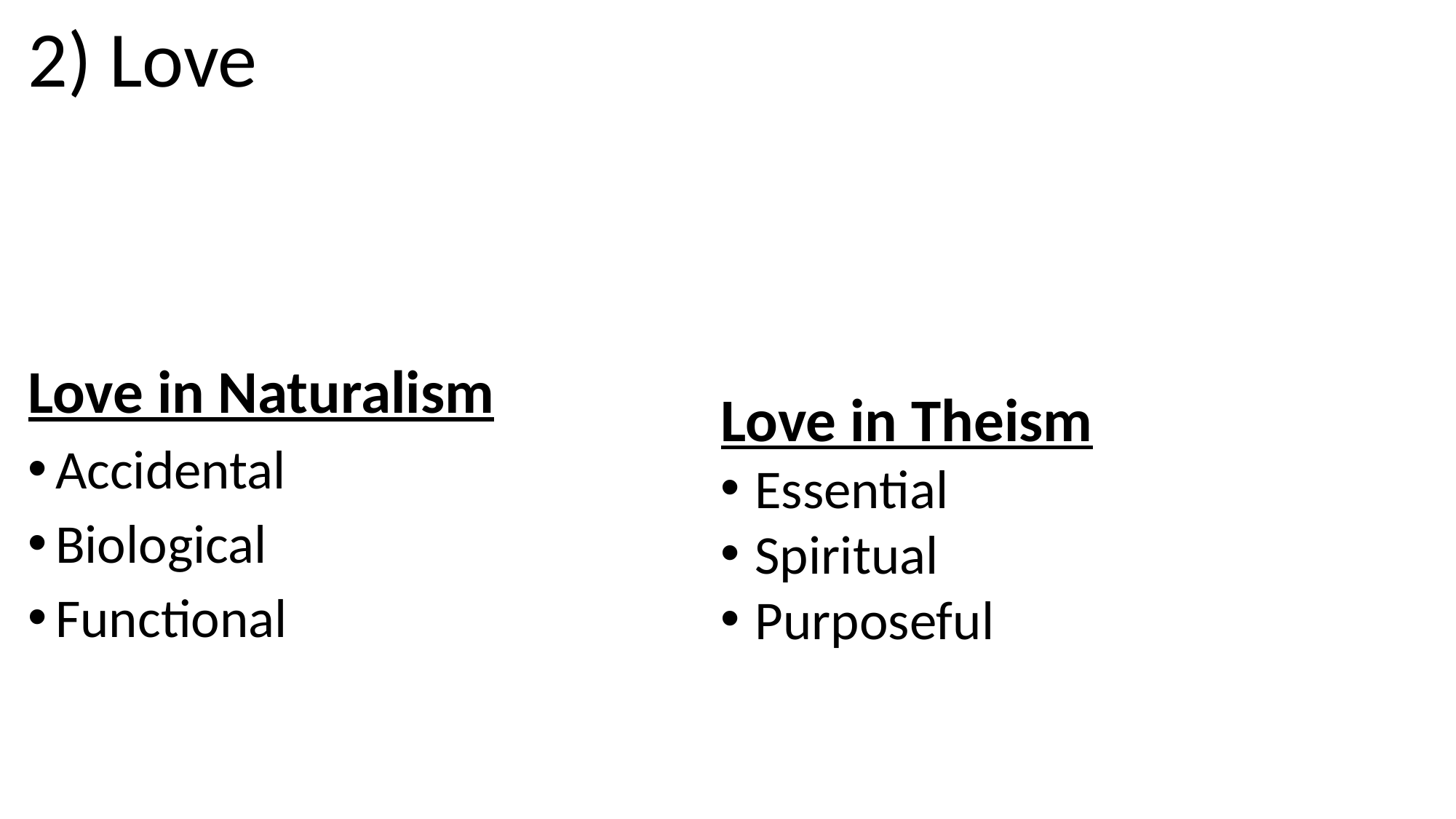

2) Love

Love in Naturalism
Accidental
Biological
Functional

Love in Theism
Essential
Spiritual
Purposeful